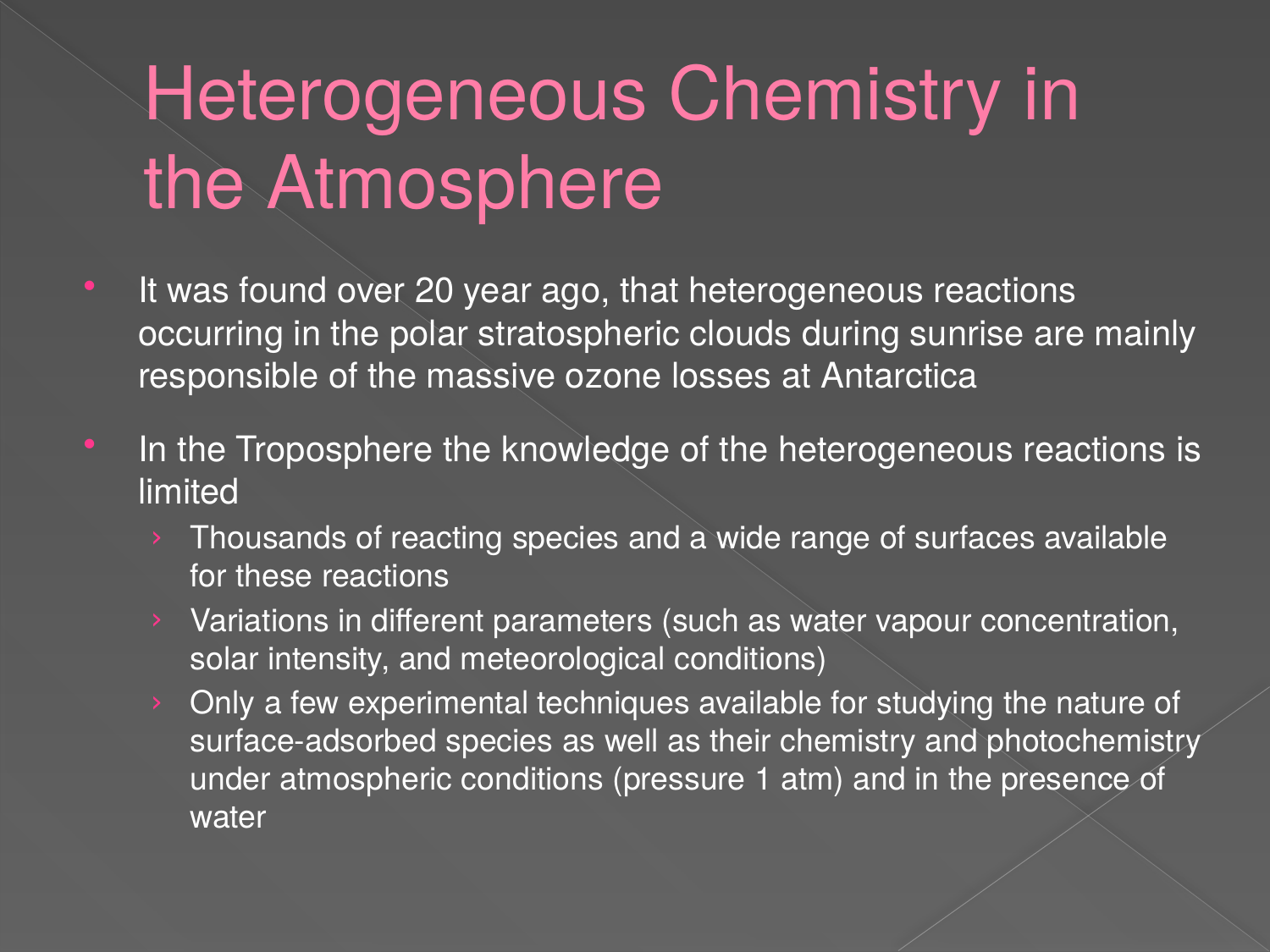

# Heterogeneous Chemistry in the Atmosphere
It was found over 20 year ago, that heterogeneous reactions occurring in the polar stratospheric clouds during sunrise are mainly responsible of the massive ozone losses at Antarctica

In the Troposphere the knowledge of the heterogeneous reactions is limited
Thousands of reacting species and a wide range of surfaces available for these reactions
Variations in different parameters (such as water vapour concentration, solar intensity, and meteorological conditions)
Only a few experimental techniques available for studying the nature of surface-adsorbed species as well as their chemistry and photochemistry under atmospheric conditions (pressure 1 atm) and in the presence of water